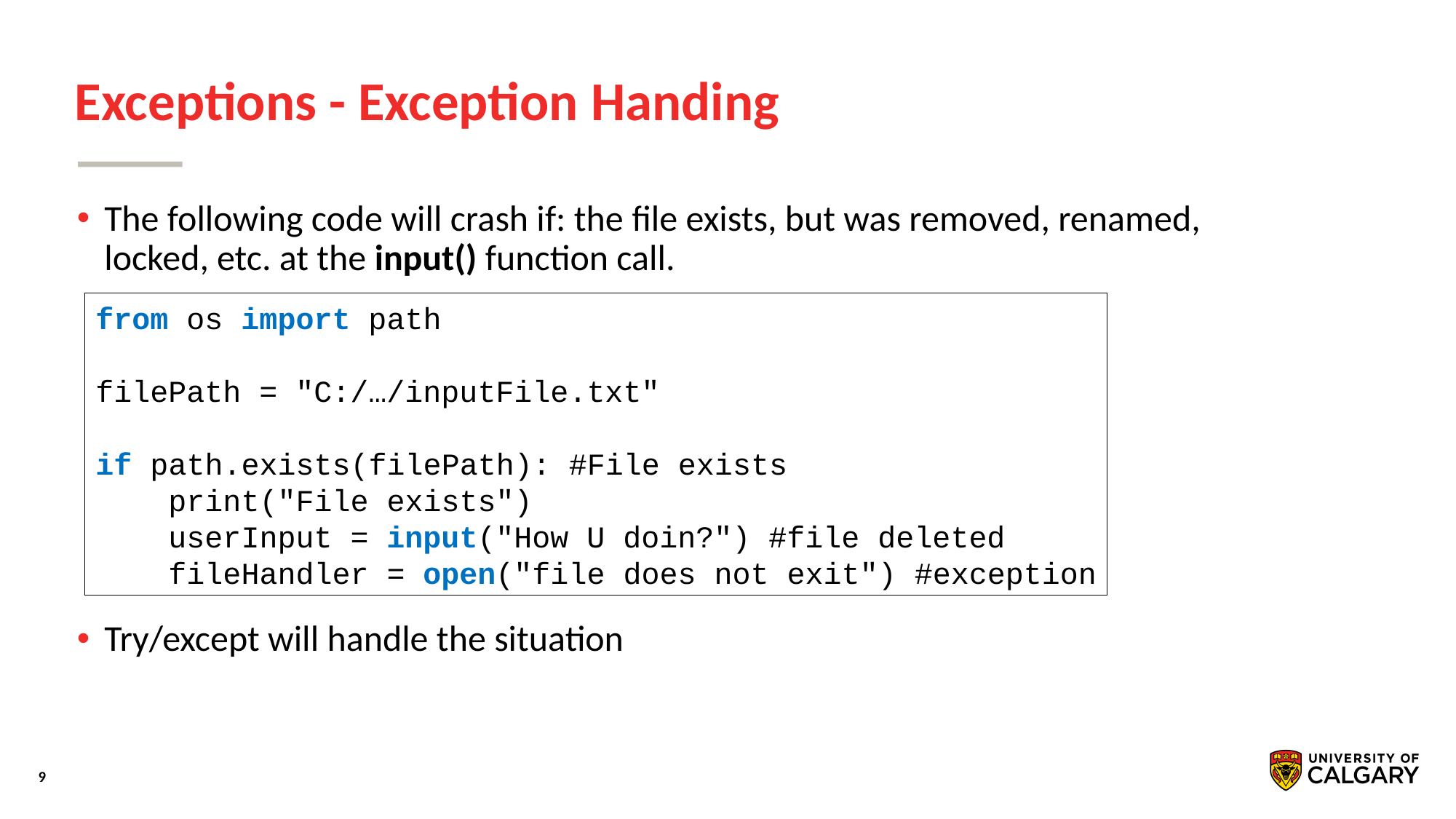

# Exceptions - Exception Handing
The following code will crash if: the file exists, but was removed, renamed, locked, etc. at the input() function call.

Try/except will handle the situation
from os import path

filePath = "C:/…/inputFile.txt"

if path.exists(filePath): #File exists
    print("File exists")
    userInput = input("How U doin?") #file deleted
    fileHandler = open("file does not exit") #exception